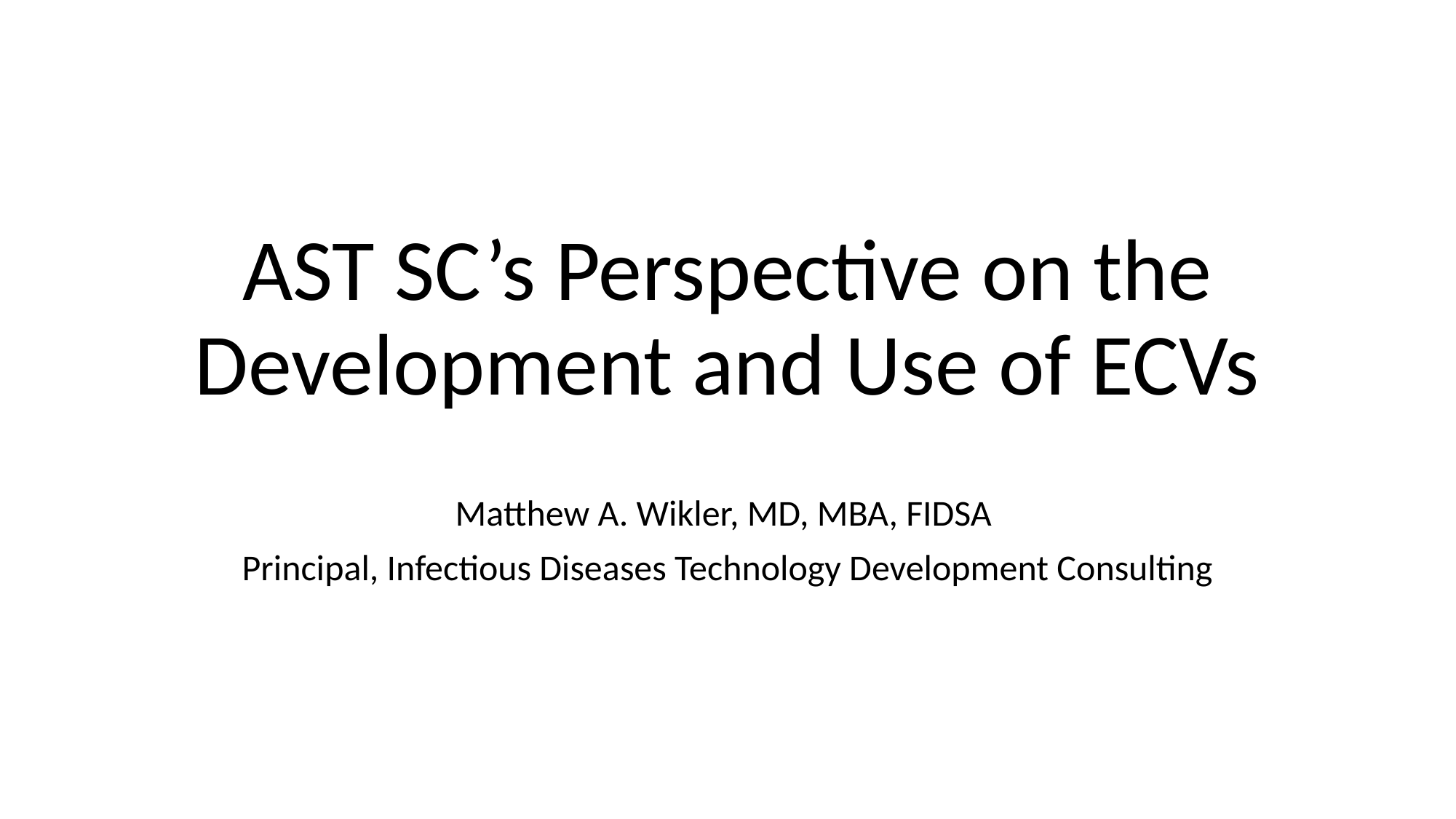

# AST SC’s Perspective on the Development and Use of ECVs

Matthew A. Wikler, MD, MBA, FIDSA
Principal, Infectious Diseases Technology Development Consulting